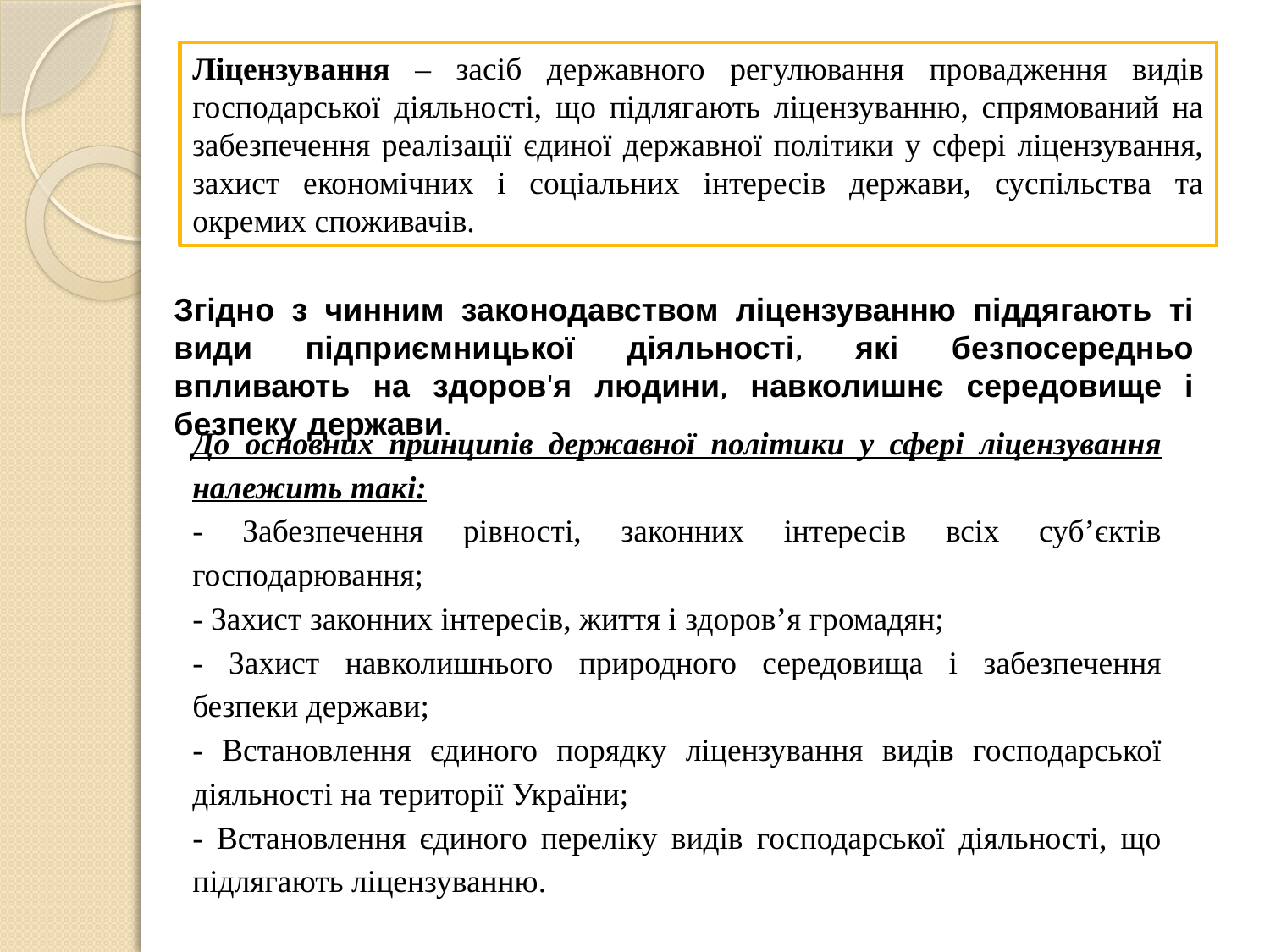

Ліцензування – засіб державного регулювання провадження видів господарської діяльності, що підлягають ліцензуванню, спрямований на забезпечення реалізації єдиної державної політики у сфері ліцензування, захист економічних і соціальних інтересів держави, суспільства та окремих споживачів.
Згідно з чинним законодавством ліцензуванню піддягають ті види підприємницької діяльності, які безпосередньо впливають на здоров'я людини, навколишнє середовище і безпеку держави.
До основних принципів державної політики у сфері ліцензування належить такі:
- Забезпечення рівності, законних інтересів всіх суб’єктів господарювання;
- Захист законних інтересів, життя і здоров’я громадян;
- Захист навколишнього природного середовища і забезпечення безпеки держави;
- Встановлення єдиного порядку ліцензування видів господарської діяльності на території України;
- Встановлення єдиного переліку видів господарської діяльності, що підлягають ліцензуванню.